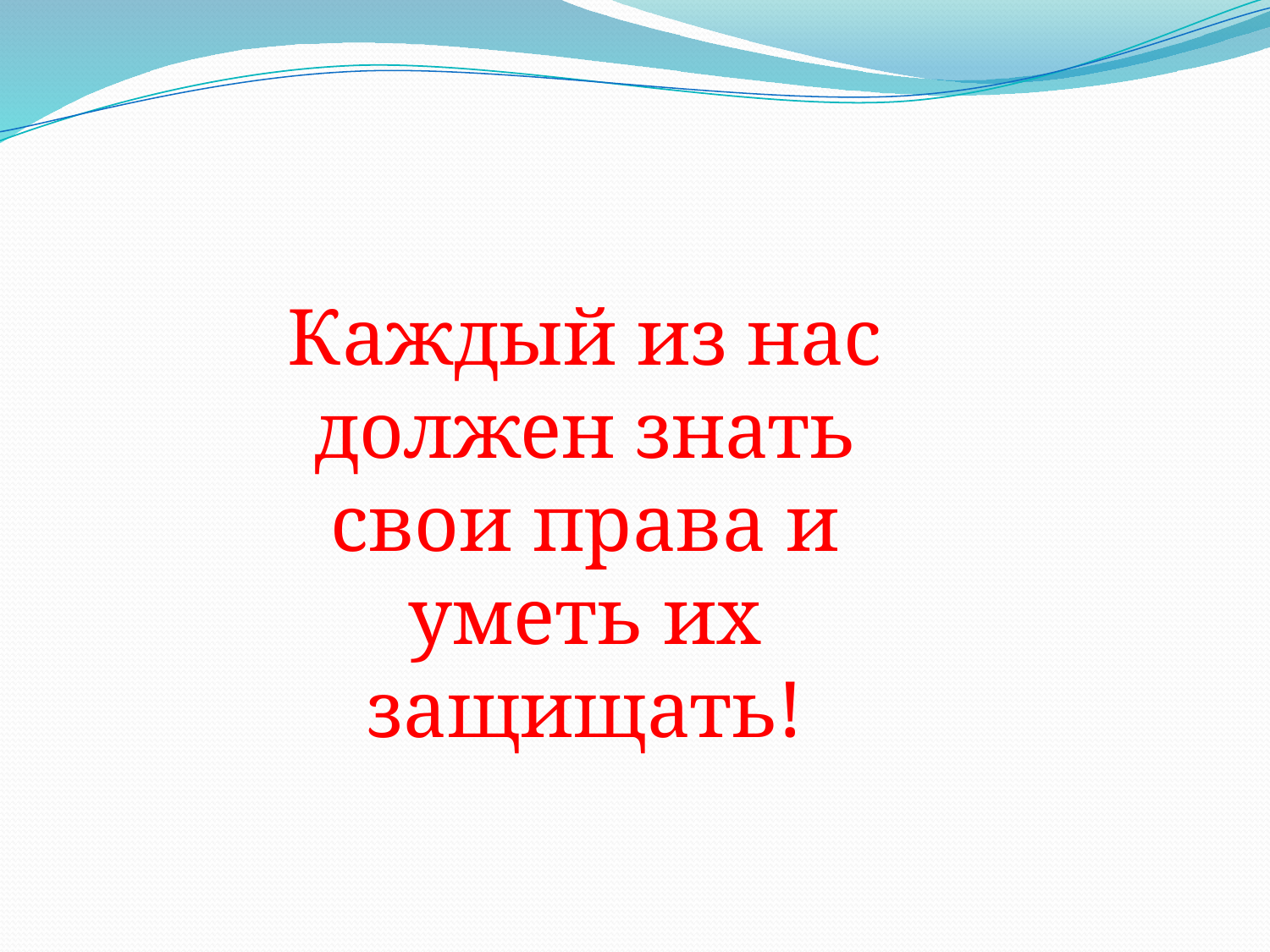

Каждый из нас должен знать свои права и уметь их защищать!